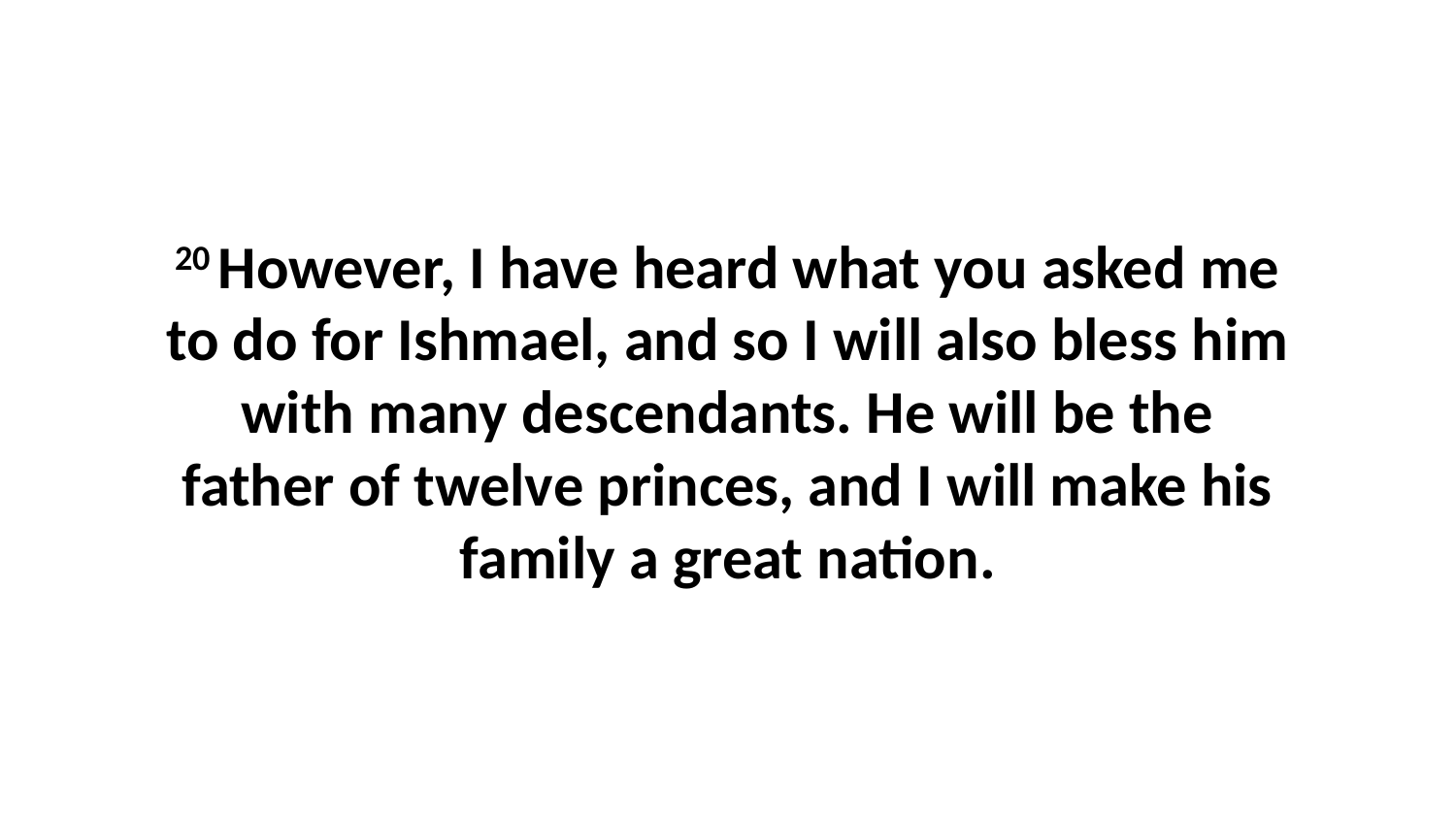

20 However, I have heard what you asked me to do for Ishmael, and so I will also bless him with many descendants. He will be the father of twelve princes, and I will make his family a great nation.